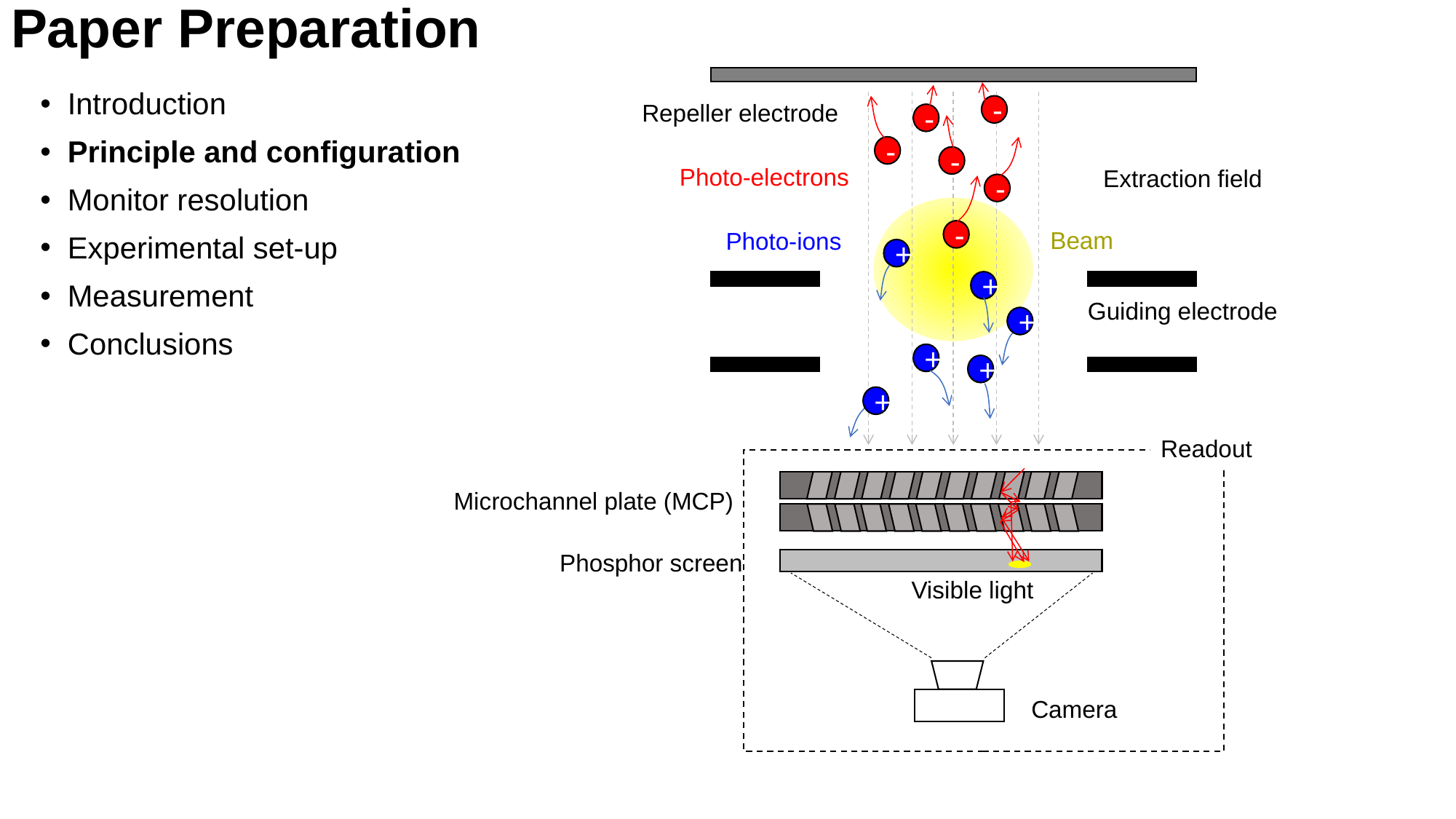

# Paper Preparation

Repeller electrode

-
-

-
-
Photo-electrons
Extraction field
-

Beam
Photo-ions
-
+

+

Guiding electrode

+

+
+

+

Readout
Introduction
Principle and configuration
Monitor resolution
Experimental set-up
Measurement
Conclusions

Microchannel plate (MCP)

Phosphor screen

Visible light

Camera